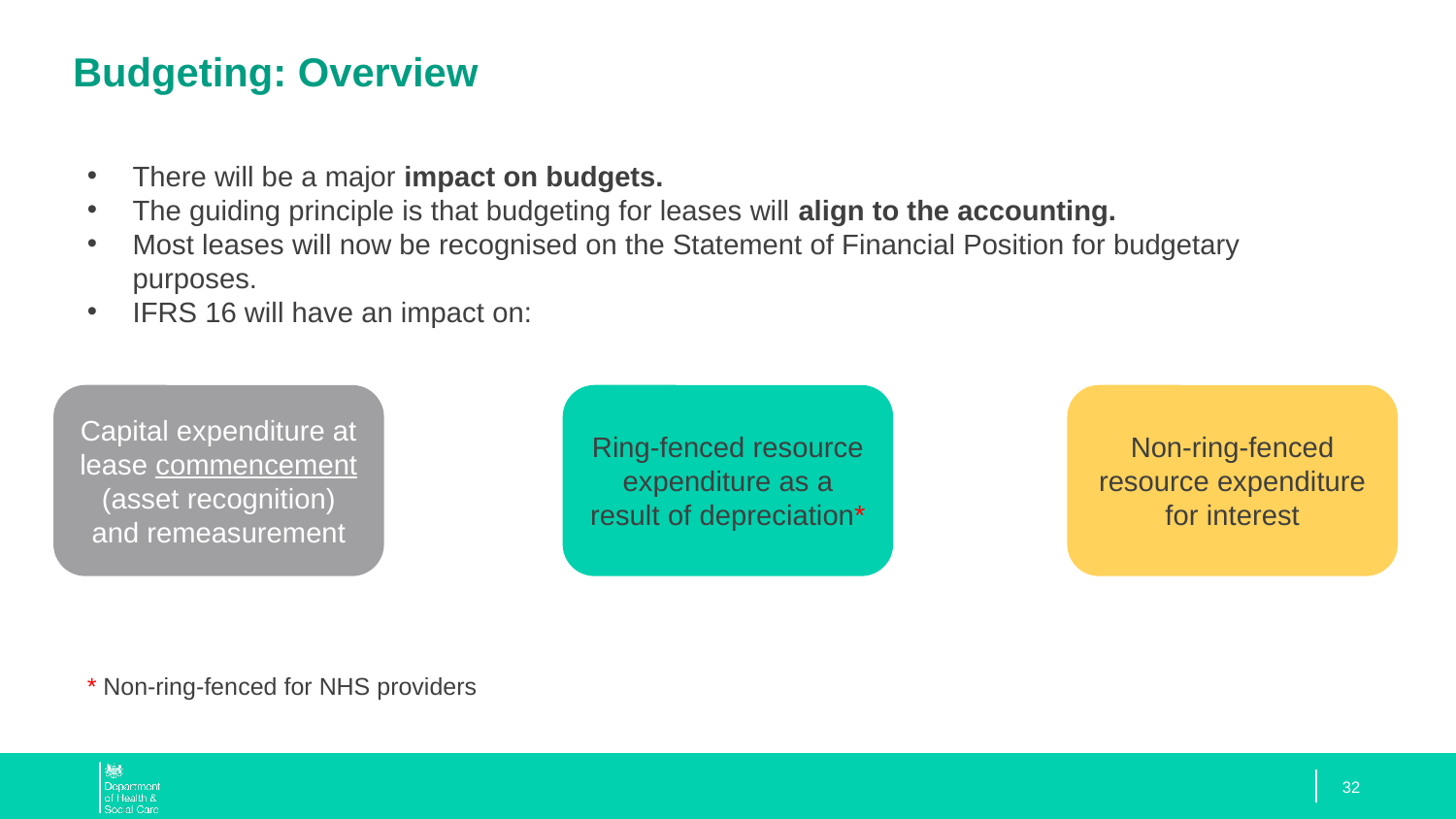

# Budgeting: Overview
There will be a major impact on budgets.
The guiding principle is that budgeting for leases will align to the accounting.
Most leases will now be recognised on the Statement of Financial Position for budgetary purposes.
IFRS 16 will have an impact on:
Capital expenditure at lease commencement (asset recognition) and remeasurement
Ring-fenced resource expenditure as a result of depreciation*
Non-ring-fenced resource expenditure for interest
* Non-ring-fenced for NHS providers